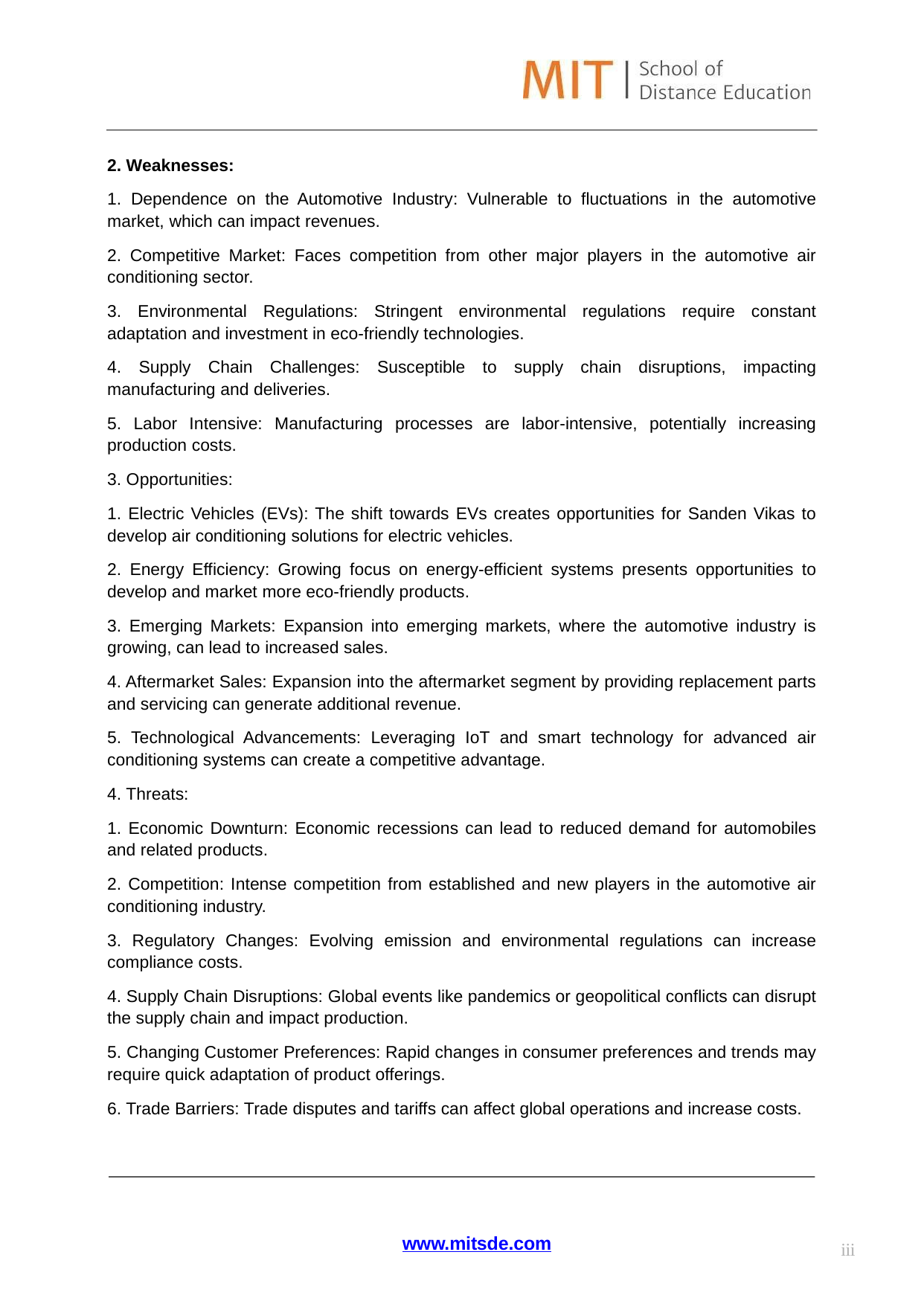

2. Weaknesses:
1. Dependence on the Automotive Industry: Vulnerable to fluctuations in the automotive market, which can impact revenues.
2. Competitive Market: Faces competition from other major players in the automotive air conditioning sector.
3. Environmental Regulations: Stringent environmental regulations require constant adaptation and investment in eco-friendly technologies.
4. Supply Chain Challenges: Susceptible to supply chain disruptions, impacting manufacturing and deliveries.
5. Labor Intensive: Manufacturing processes are labor-intensive, potentially increasing production costs.
3. Opportunities:
1. Electric Vehicles (EVs): The shift towards EVs creates opportunities for Sanden Vikas to develop air conditioning solutions for electric vehicles.
2. Energy Efficiency: Growing focus on energy-efficient systems presents opportunities to develop and market more eco-friendly products.
3. Emerging Markets: Expansion into emerging markets, where the automotive industry is growing, can lead to increased sales.
4. Aftermarket Sales: Expansion into the aftermarket segment by providing replacement parts and servicing can generate additional revenue.
5. Technological Advancements: Leveraging IoT and smart technology for advanced air conditioning systems can create a competitive advantage.
4. Threats:
1. Economic Downturn: Economic recessions can lead to reduced demand for automobiles and related products.
2. Competition: Intense competition from established and new players in the automotive air conditioning industry.
3. Regulatory Changes: Evolving emission and environmental regulations can increase compliance costs.
4. Supply Chain Disruptions: Global events like pandemics or geopolitical conflicts can disrupt the supply chain and impact production.
5. Changing Customer Preferences: Rapid changes in consumer preferences and trends may require quick adaptation of product offerings.
6. Trade Barriers: Trade disputes and tariffs can affect global operations and increase costs.

www.mitsde.com
iii